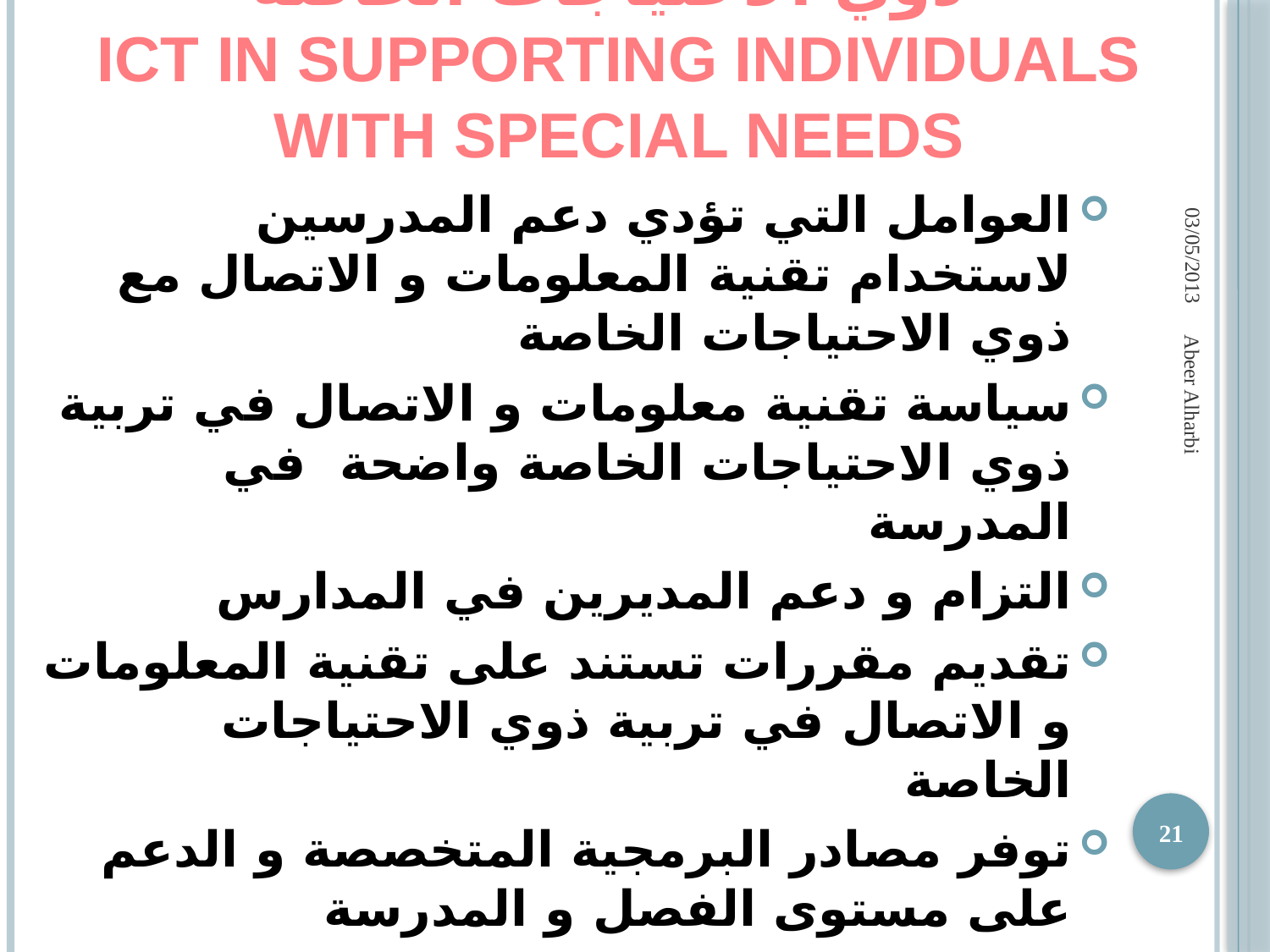

# تقنية المعلومات و الاتصال في دعم ذوي الاحتياجات الخاصة ICT in supporting individuals with special needs
03/05/2013
العوامل التي تؤدي دعم المدرسين لاستخدام تقنية المعلومات و الاتصال مع ذوي الاحتياجات الخاصة
سياسة تقنية معلومات و الاتصال في تربية ذوي الاحتياجات الخاصة واضحة  في المدرسة
التزام و دعم المديرين في المدارس
تقديم مقررات تستند على تقنية المعلومات و الاتصال في تربية ذوي الاحتياجات الخاصة
توفر مصادر البرمجية المتخصصة و الدعم على مستوى الفصل و المدرسة
الوصول إلى التدريب المتخصص الذي يطور ثقة و مشاعر المعلمين
توفر المعلومات المتخصصة و الامثلة عن ممارسة المعلمين

Abeer Alharbi
21